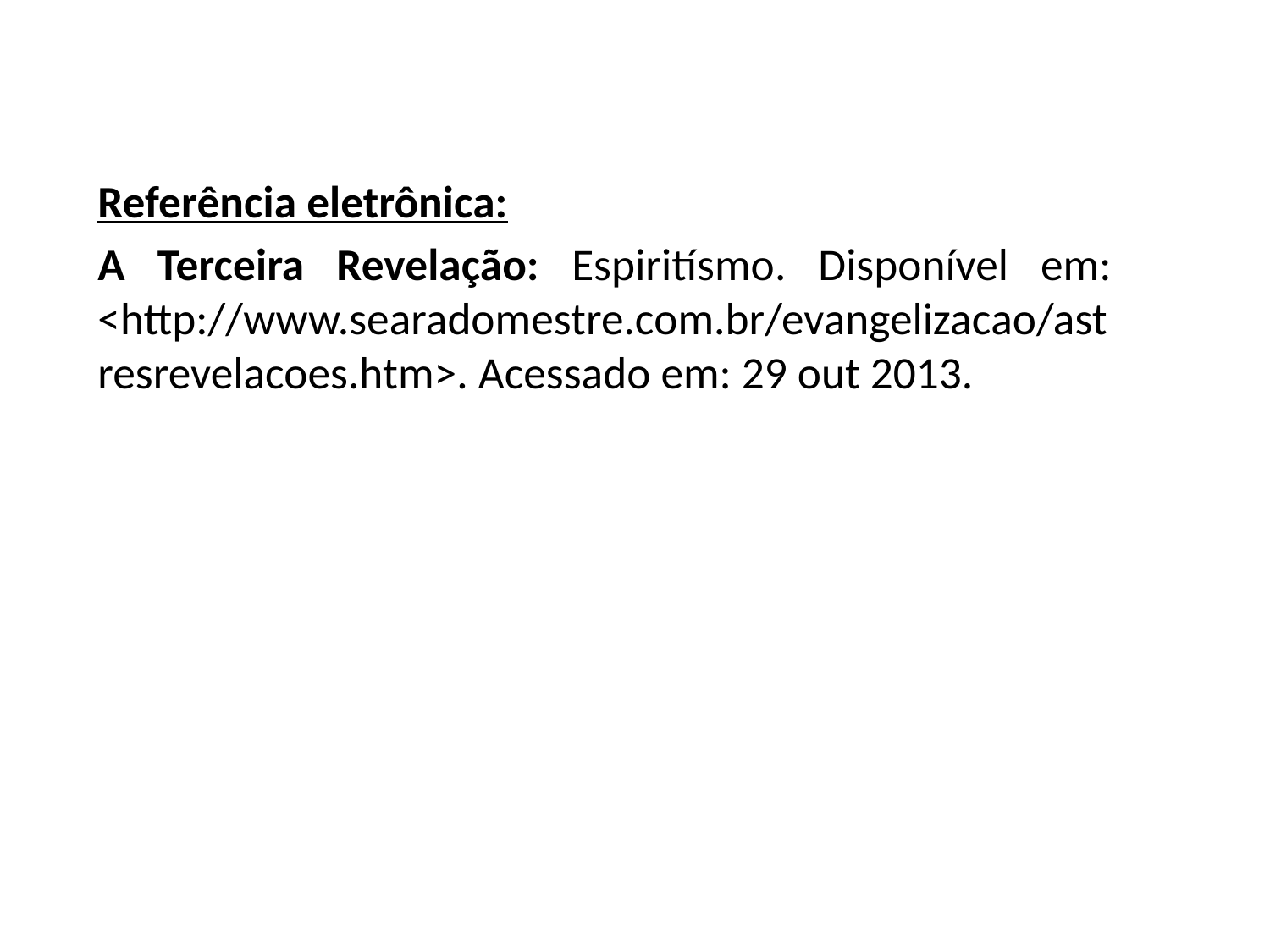

Referência eletrônica:
A Terceira Revelação: Espiritísmo. Disponível em: <http://www.searadomestre.com.br/evangelizacao/astresrevelacoes.htm>. Acessado em: 29 out 2013.